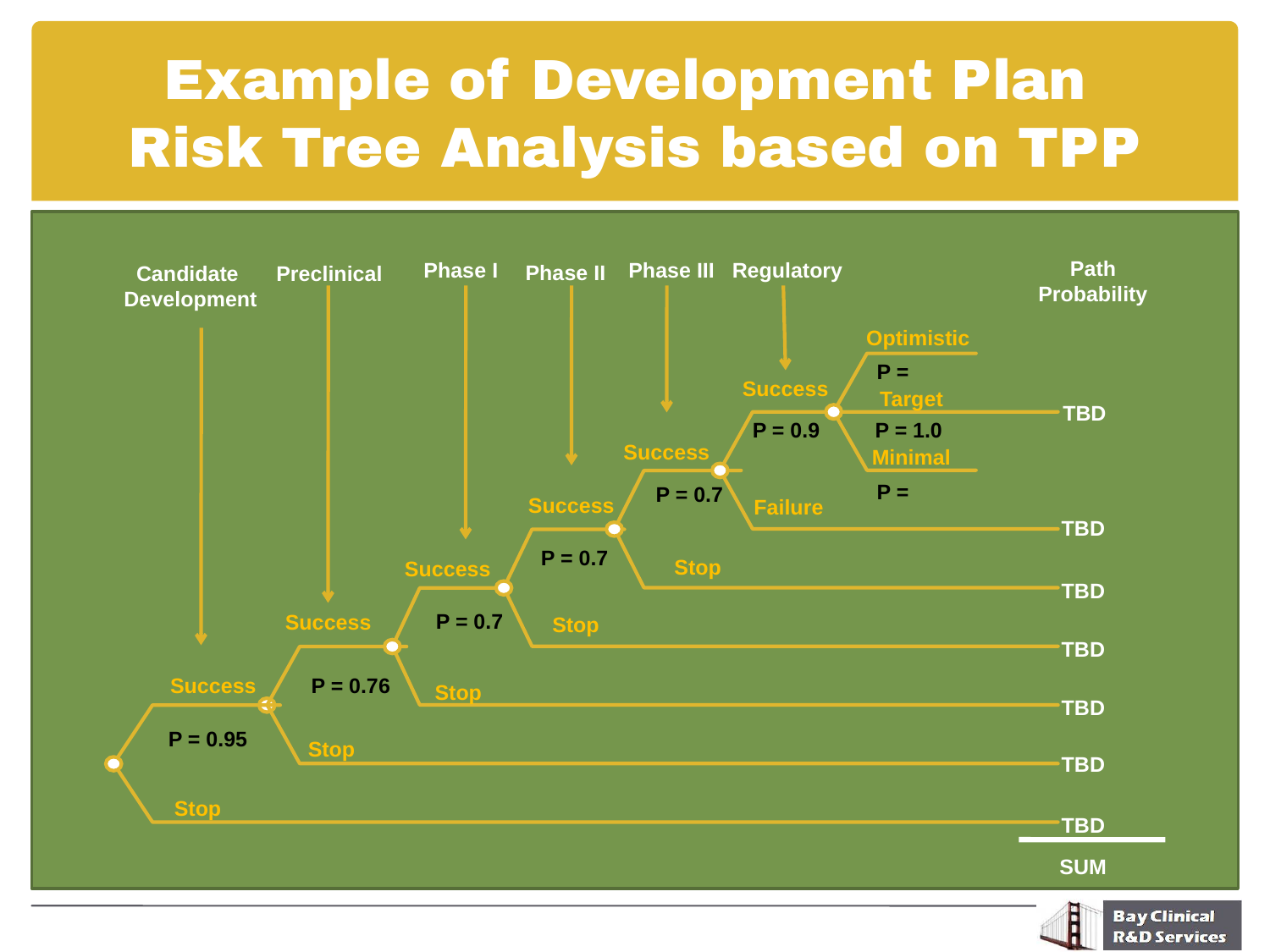

# Example of Development Plan Risk Tree Analysis based on TPP

Path
Probability
Regulatory
Phase I
Phase III
Candidate
Development
Preclinical
Phase II
Optimistic

P =
Success
Target
TBD

P = 0.9
P = 1.0
Success
Minimal

P =
P = 0.7
Success
Failure
TBD

P = 0.7
Stop
Success
TBD

Success
P = 0.7
Stop
TBD

Success
P = 0.76
Stop
TBD

P = 0.95
Stop
TBD

Stop
TBD

SUM